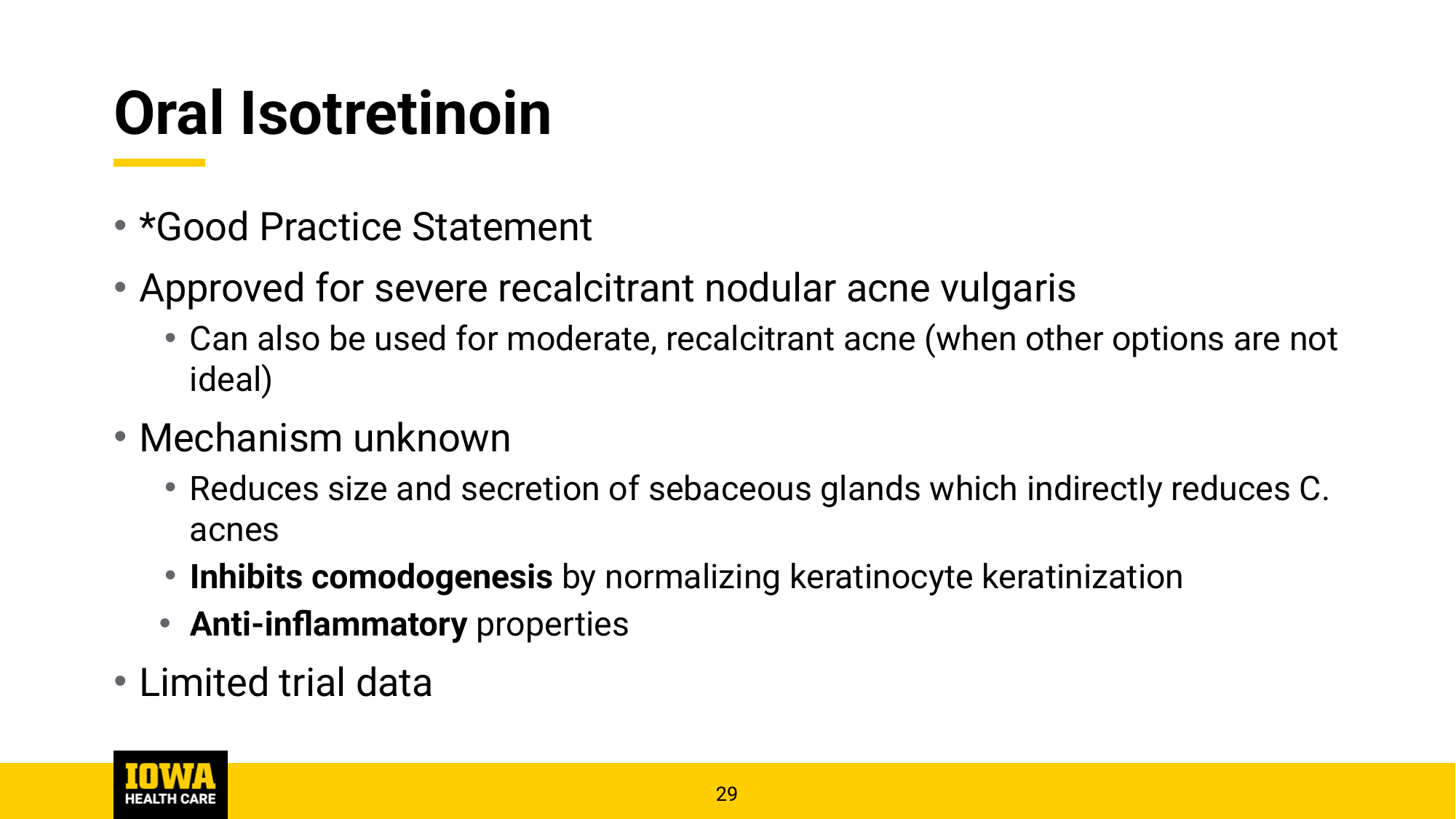

# Oral Isotretinoin
*Good Practice Statement
Approved for severe recalcitrant nodular acne vulgaris
Can also be used for moderate, recalcitrant acne (when other options are not ideal)
Mechanism unknown
Reduces size and secretion of sebaceous glands which indirectly reduces C. acnes
Inhibits comodogenesis by normalizing keratinocyte keratinization
Anti-inflammatory properties
Limited trial data